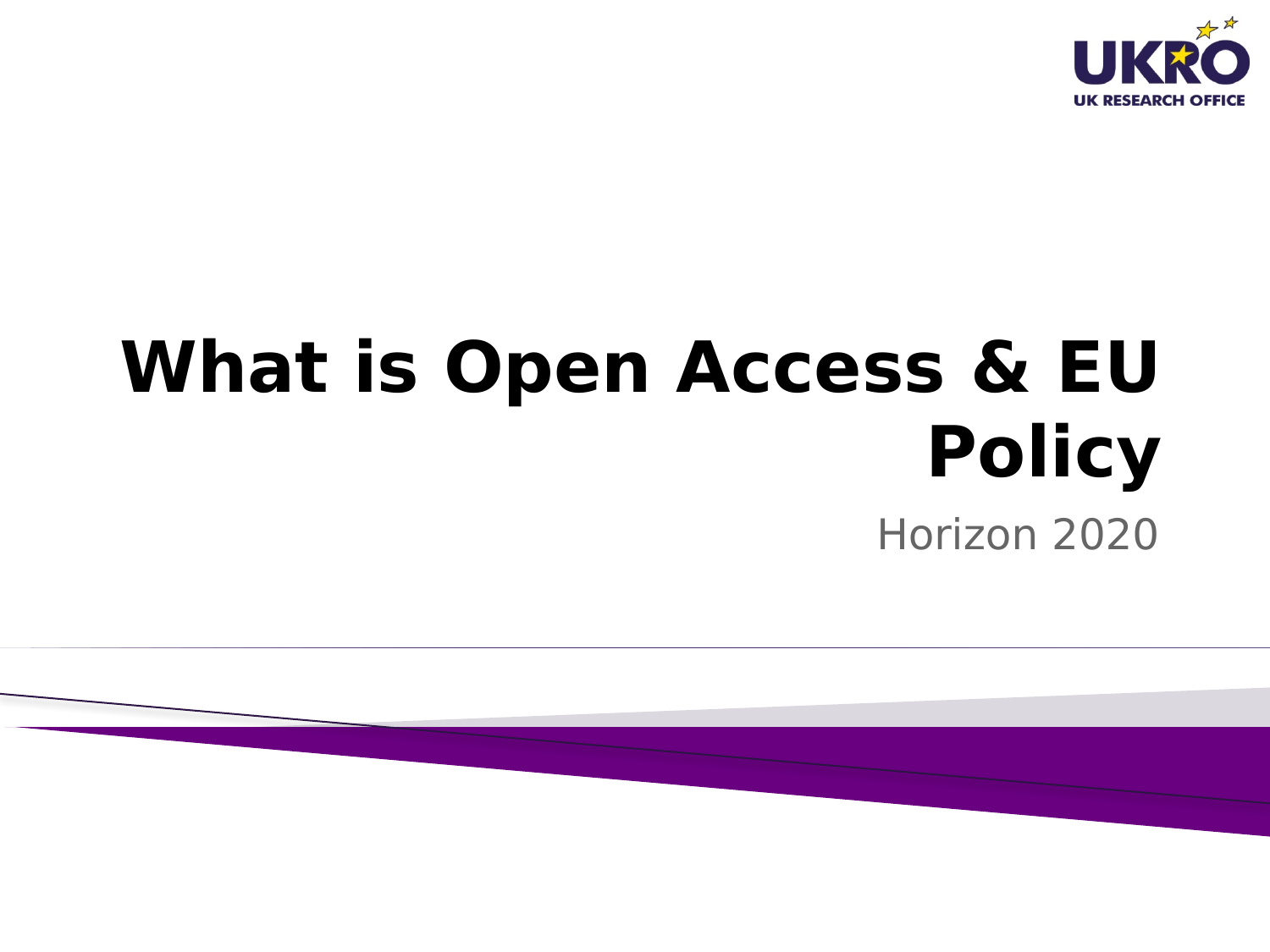

# What is Open Access & EU Policy
Horizon 2020